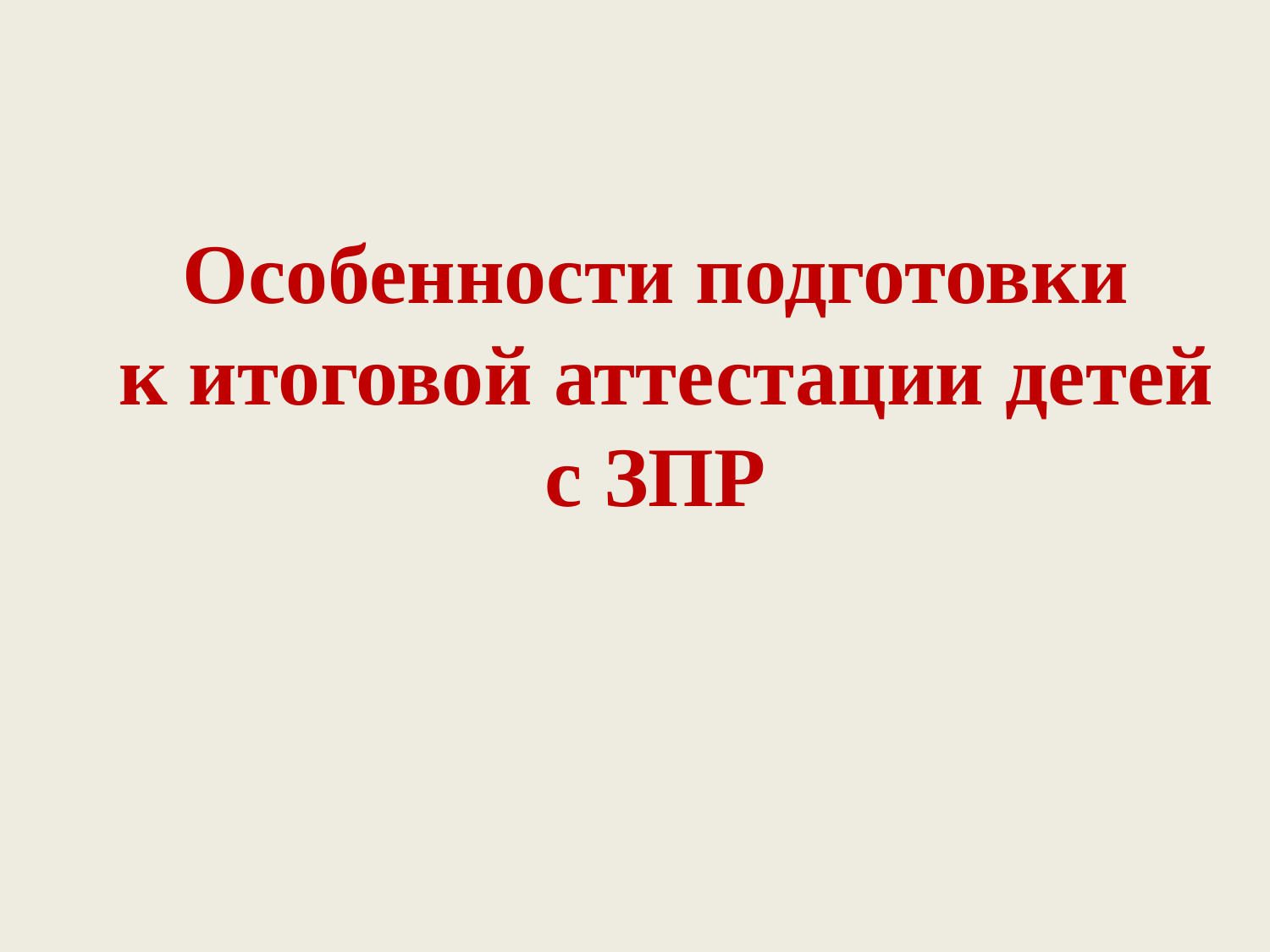

# Особенности подготовки к итоговой аттестации детей с ЗПР